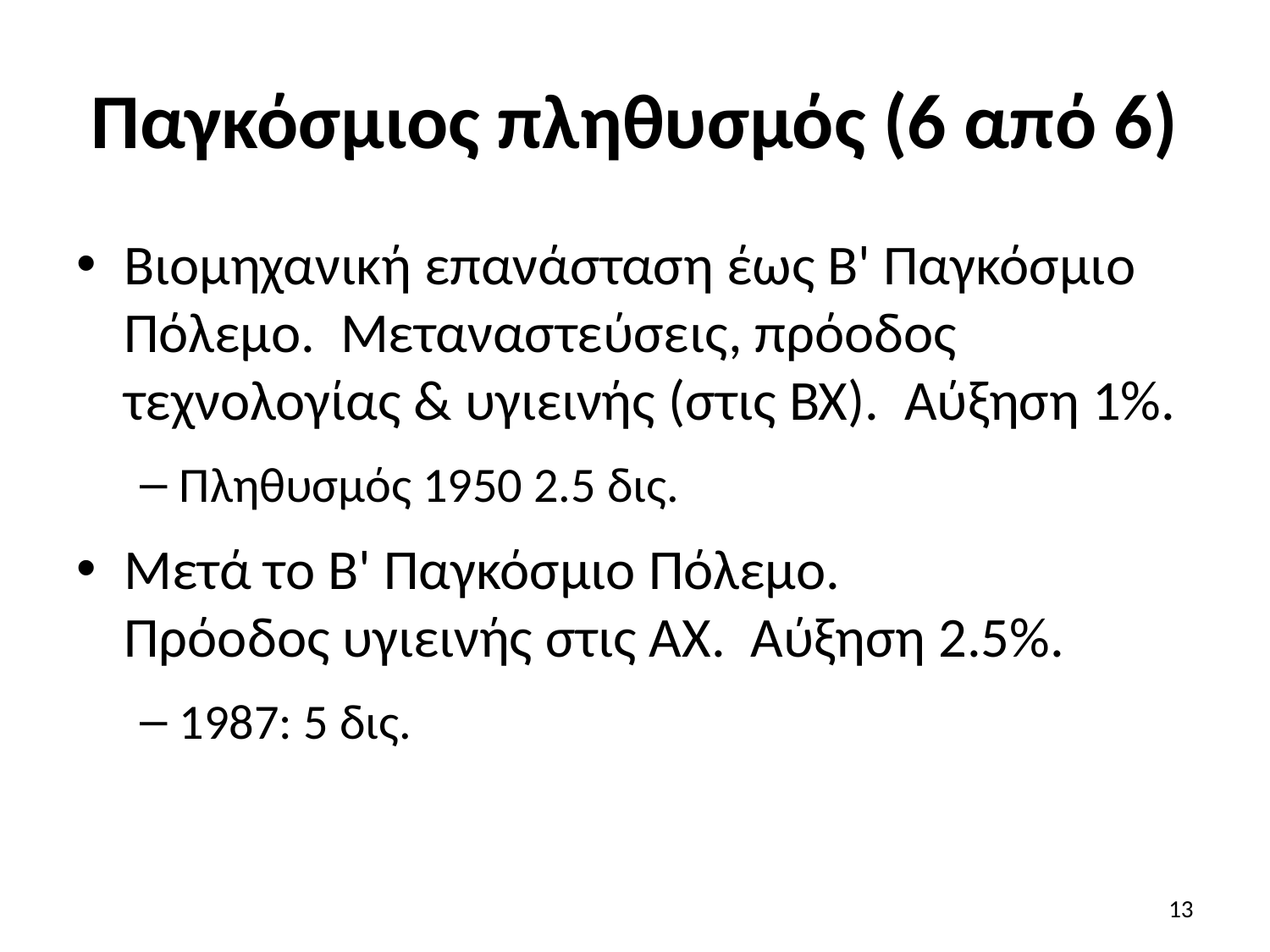

# Παγκόσμιος πληθυσμός (6 από 6)
Βιομηχανική επανάσταση έως Β' Παγκόσμιο Πόλεμο.  Μεταναστεύσεις, πρόοδος τεχνολογίας & υγιεινής (στις ΒΧ).  Αύξηση 1%.
Πληθυσμός 1950 2.5 δις.
Μετά το Β' Παγκόσμιο Πόλεμο.
Πρόοδος υγιεινής στις ΑΧ.  Αύξηση 2.5%.
1987: 5 δις.
13